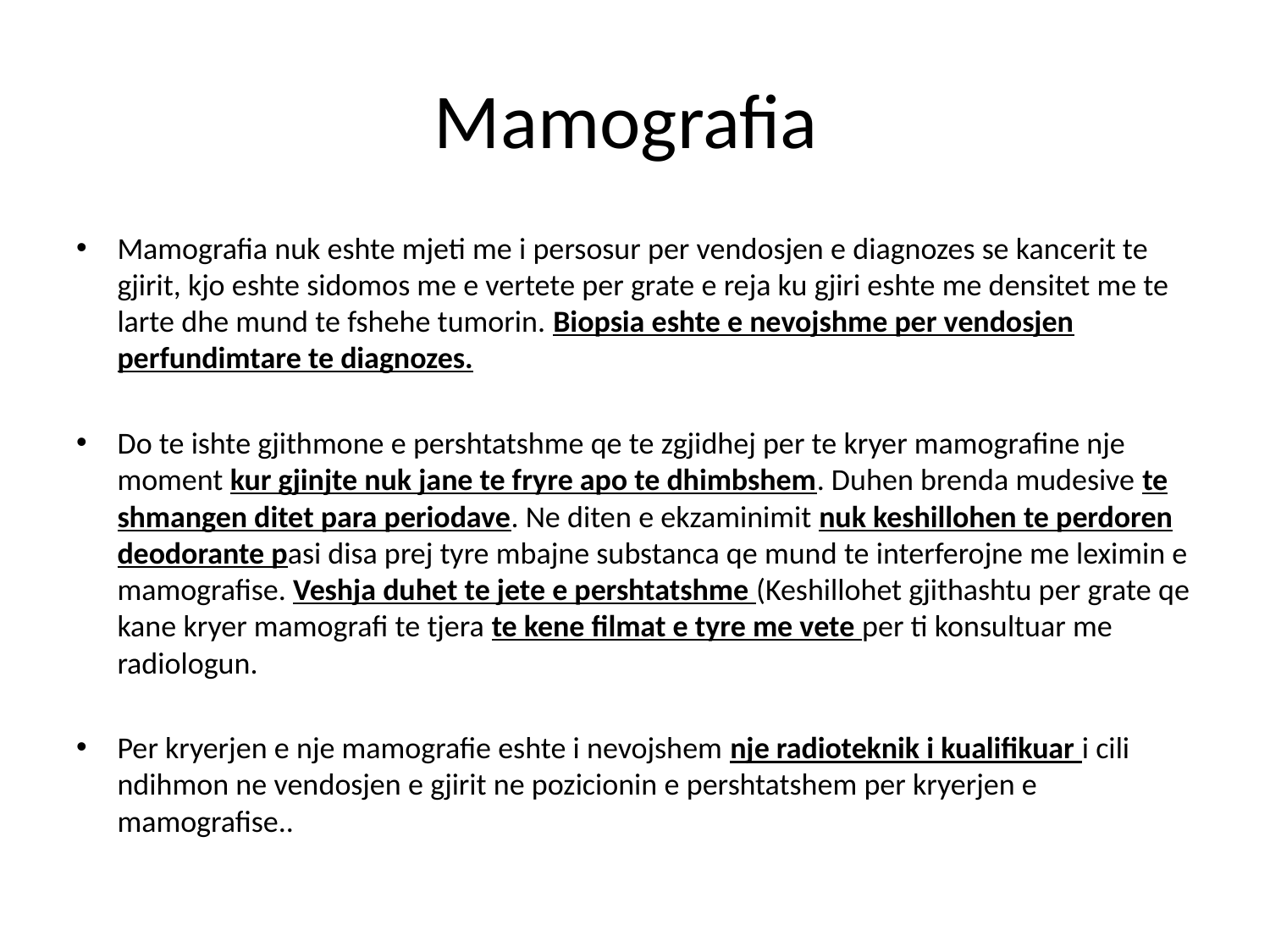

# Mamografia
Mamografia nuk eshte mjeti me i persosur per vendosjen e diagnozes se kancerit te gjirit, kjo eshte sidomos me e vertete per grate e reja ku gjiri eshte me densitet me te larte dhe mund te fshehe tumorin. Biopsia eshte e nevojshme per vendosjen perfundimtare te diagnozes.

Do te ishte gjithmone e pershtatshme qe te zgjidhej per te kryer mamografine nje moment kur gjinjte nuk jane te fryre apo te dhimbshem. Duhen brenda mudesive te shmangen ditet para periodave. Ne diten e ekzaminimit nuk keshillohen te perdoren deodorante pasi disa prej tyre mbajne substanca qe mund te interferojne me leximin e mamografise. Veshja duhet te jete e pershtatshme (Keshillohet gjithashtu per grate qe kane kryer mamografi te tjera te kene filmat e tyre me vete per ti konsultuar me radiologun.

Per kryerjen e nje mamografie eshte i nevojshem nje radioteknik i kualifikuar i cili ndihmon ne vendosjen e gjirit ne pozicionin e pershtatshem per kryerjen e mamografise..